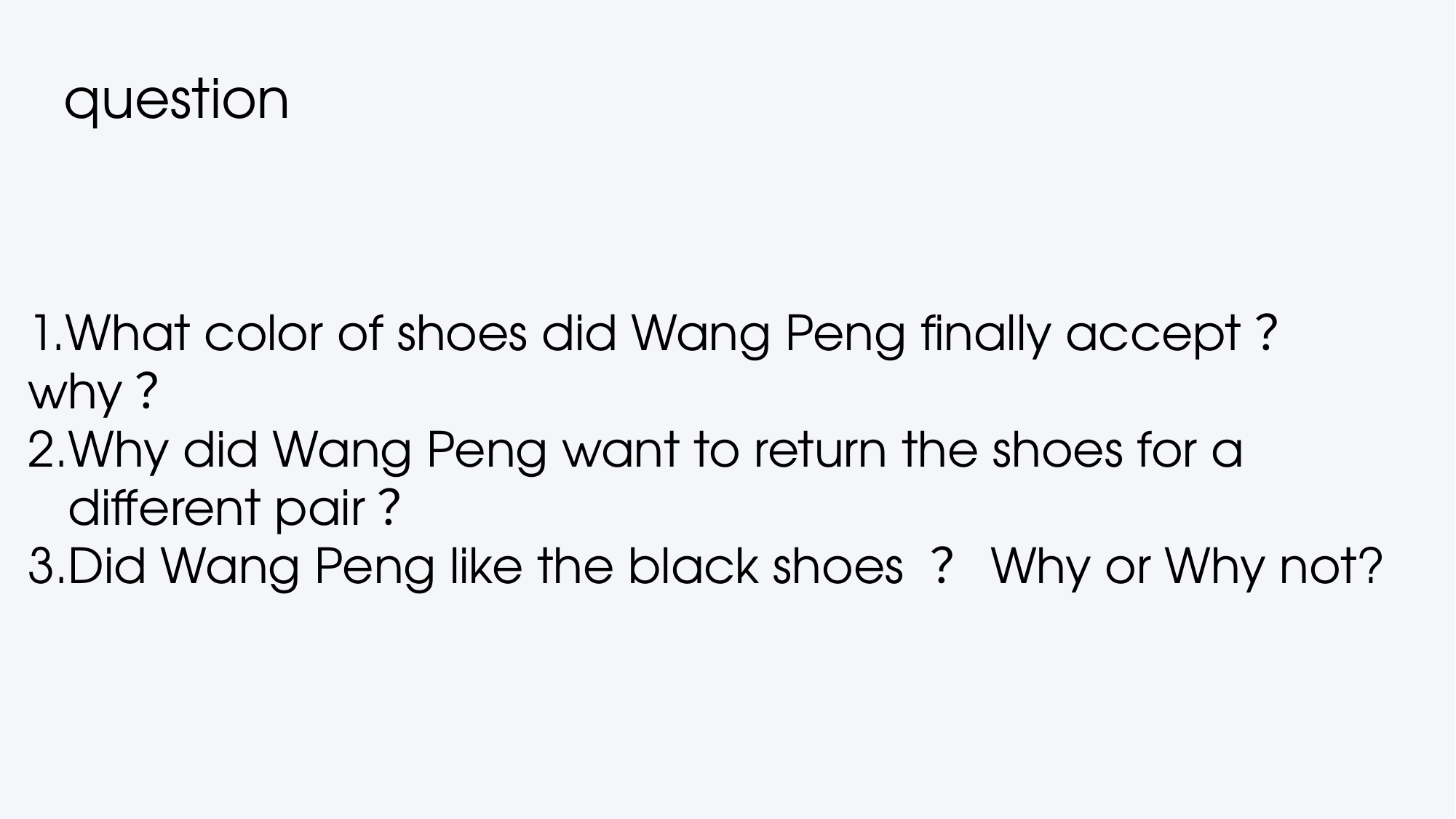

question
1.What color of shoes did Wang Peng finally accept？why？
2.Why did Wang Peng want to return the shoes for a
   different pair？
3.Did Wang Peng like the black shoes ？Why or Why not?